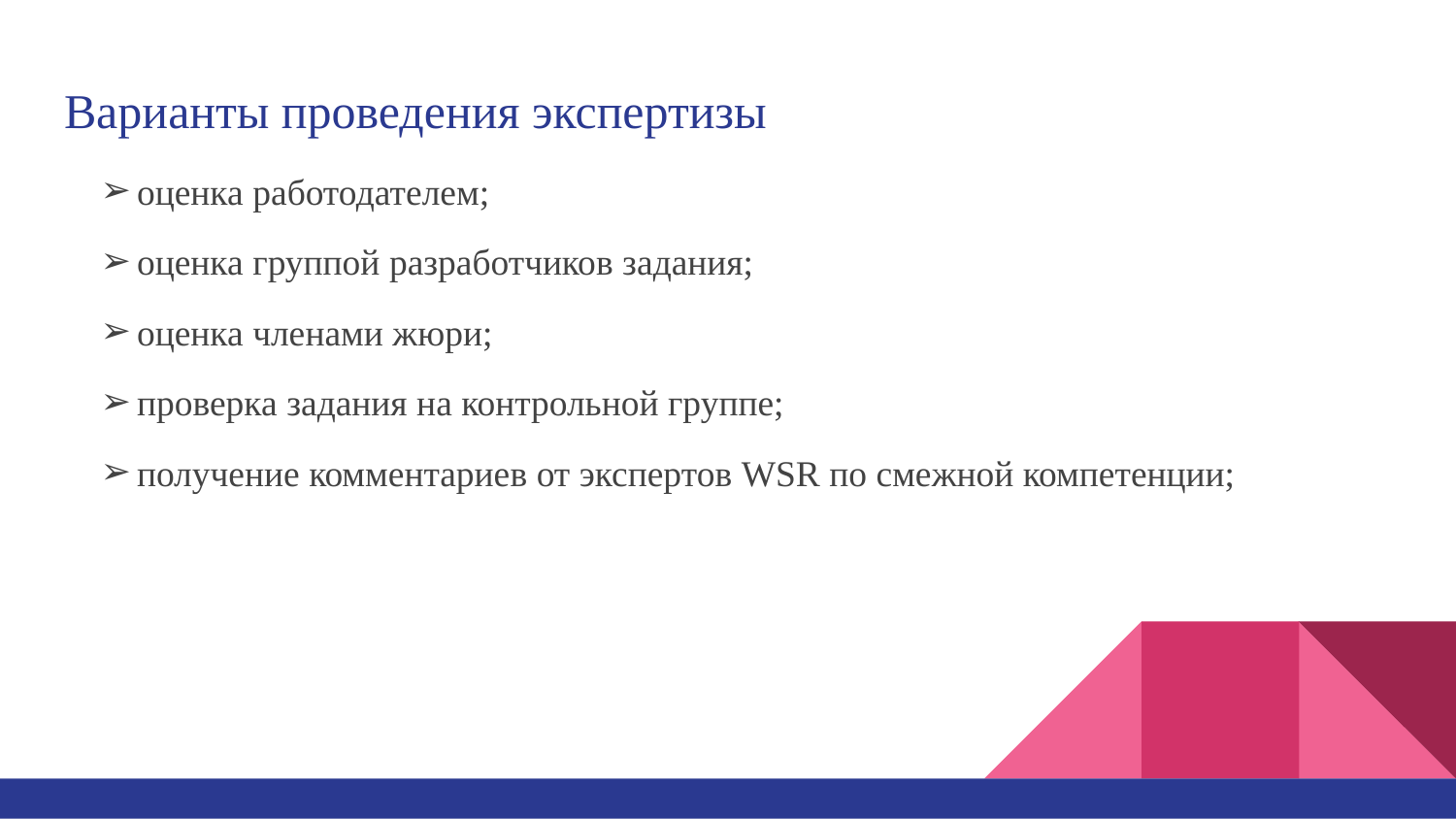

# Варианты проведения экспертизы
оценка работодателем;
оценка группой разработчиков задания;
оценка членами жюри;
проверка задания на контрольной группе;
получение комментариев от экспертов WSR по смежной компетенции;